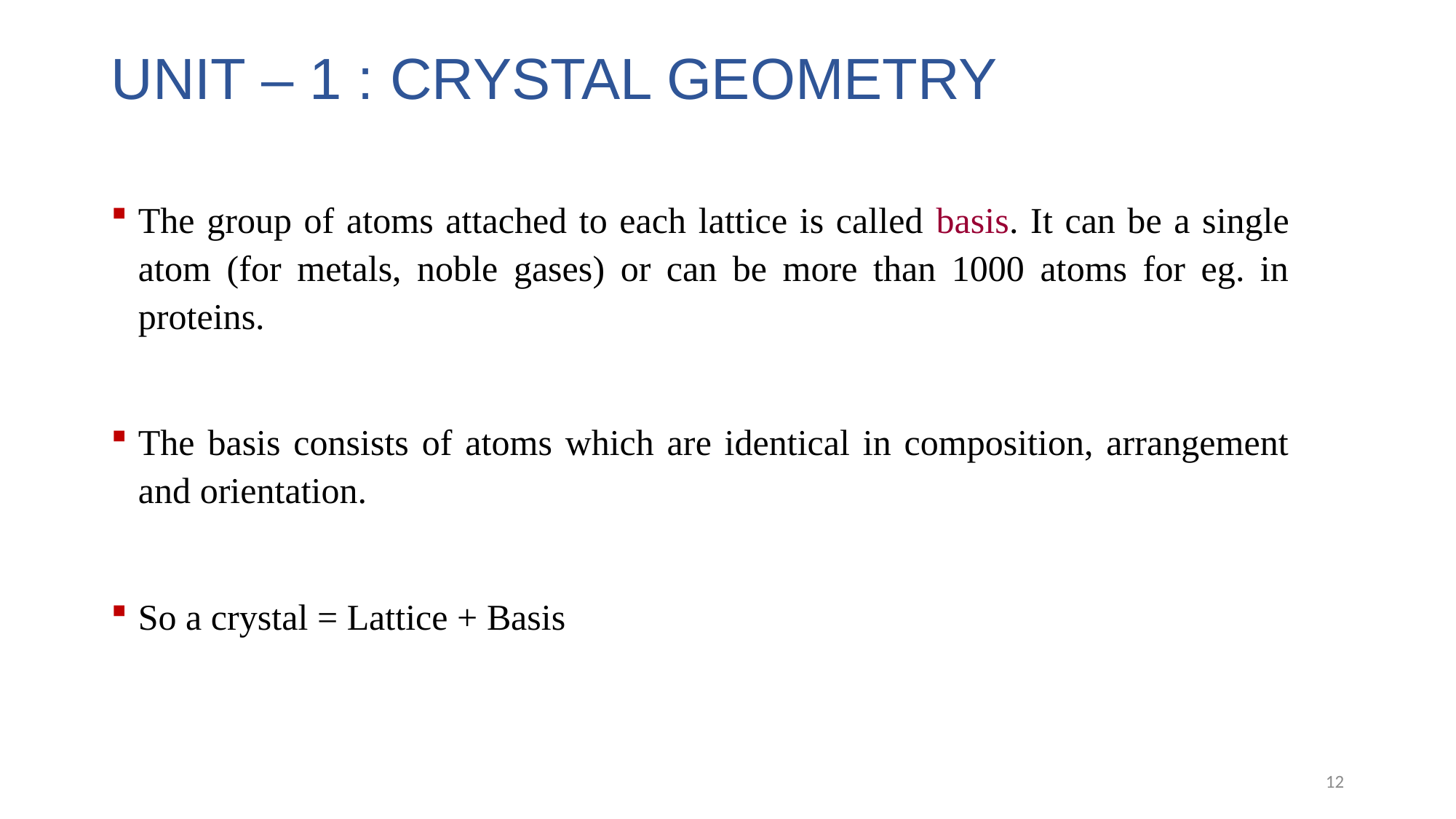

# UNIT – 1 : CRYSTAL GEOMETRY
The group of atoms attached to each lattice is called basis. It can be a single atom (for metals, noble gases) or can be more than 1000 atoms for eg. in proteins.

The basis consists of atoms which are identical in composition, arrangement and orientation.

So a crystal = Lattice + Basis
12